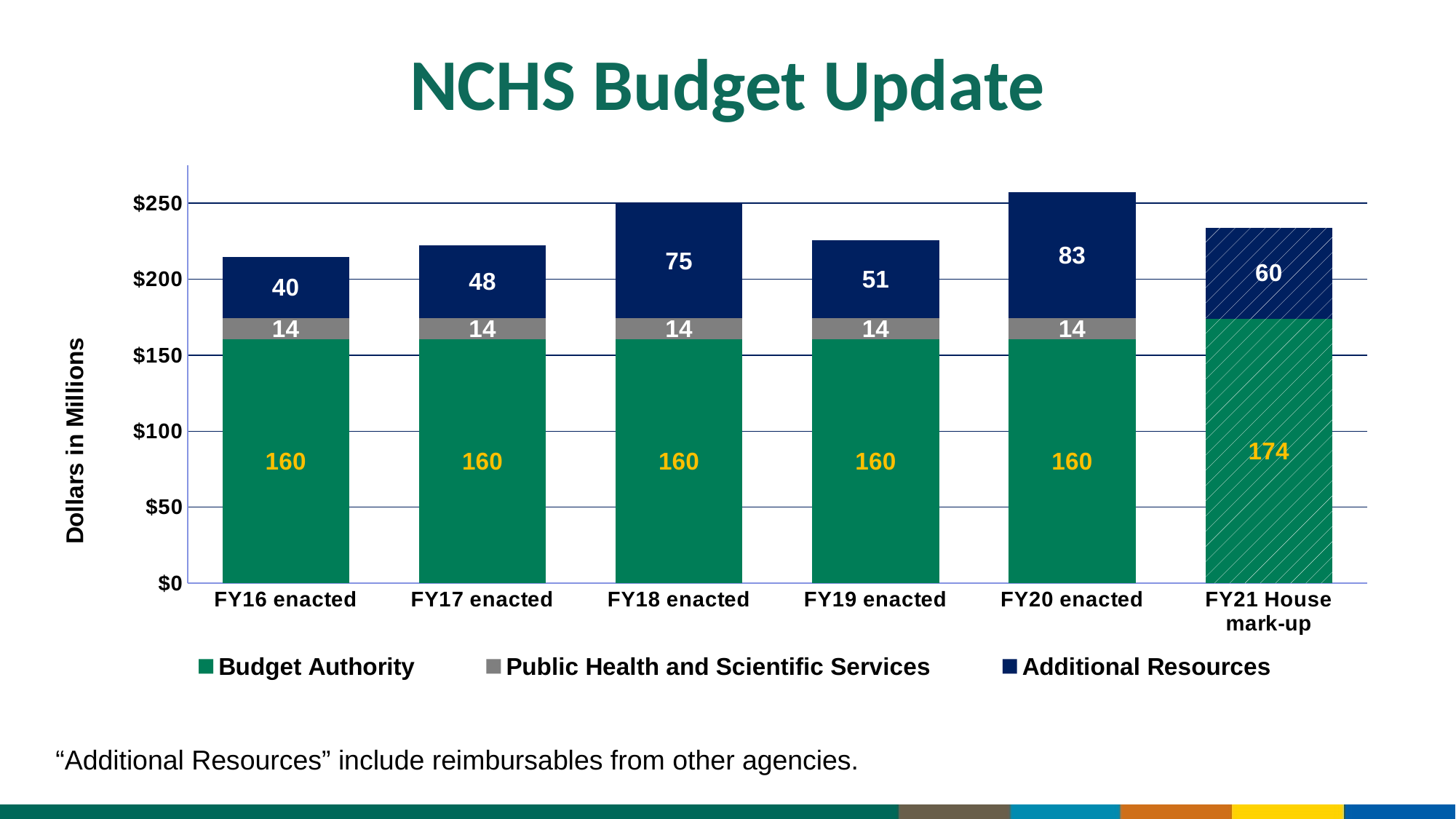

# NCHS Budget Update

### Chart

| Category | Budget Authority | Public Health and Scientific Services | Additional Resources |
|---|---|---|---|
| FY16 enacted | 160.397 | 14.0 | 40.0 |
| FY17 enacted | 160.397 | 14.0 | 48.0 |
| FY18 enacted | 160.397 | 14.0 | 75.0 |
| FY19 enacted | 160.397 | 14.0 | 51.0 |
| FY20 enacted | 160.397 | 14.0 | 83.0 |
| FY21 House mark-up | 174.0 | None | 60.0 |
“Additional Resources” include reimbursables from other agencies.